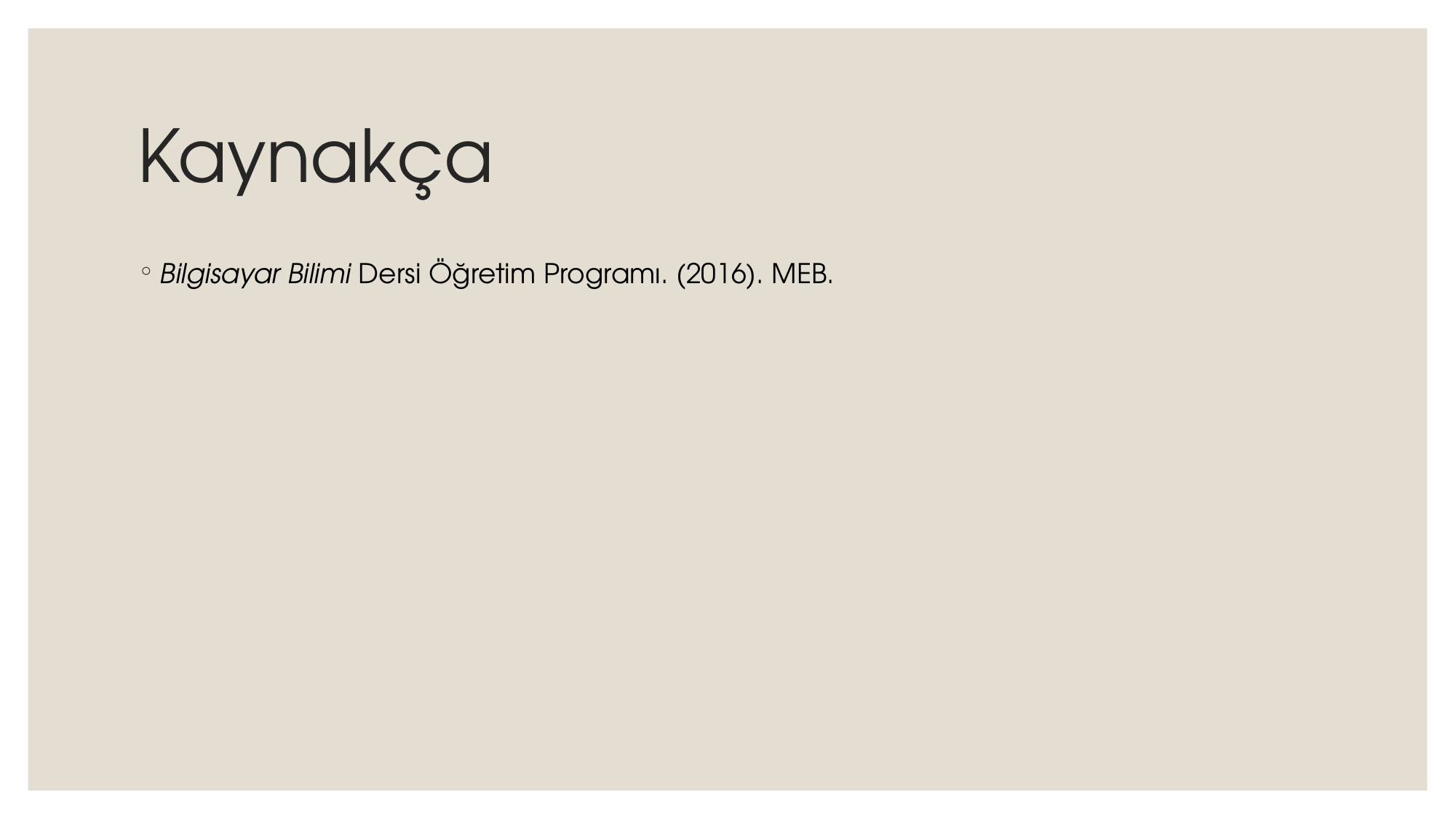

# Kaynakça
Bilgisayar Bilimi Dersi Öğretim Programı. (2016). MEB.